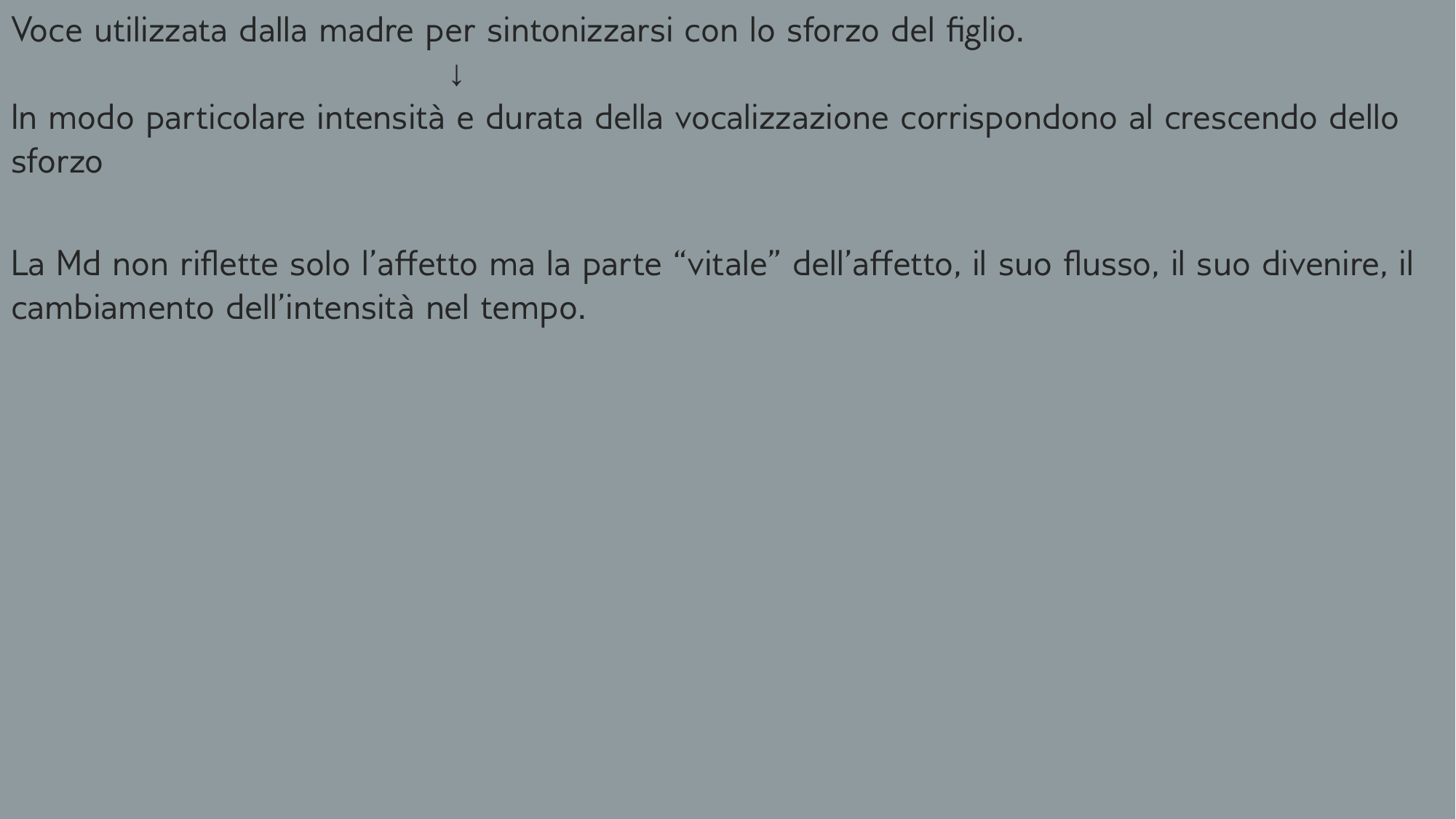

Voce utilizzata dalla madre per sintonizzarsi con lo sforzo del figlio.
				↓
In modo particolare intensità e durata della vocalizzazione corrispondono al crescendo dello sforzo

La Md non riflette solo l’affetto ma la parte “vitale” dell’affetto, il suo flusso, il suo divenire, il cambiamento dell’intensità nel tempo.